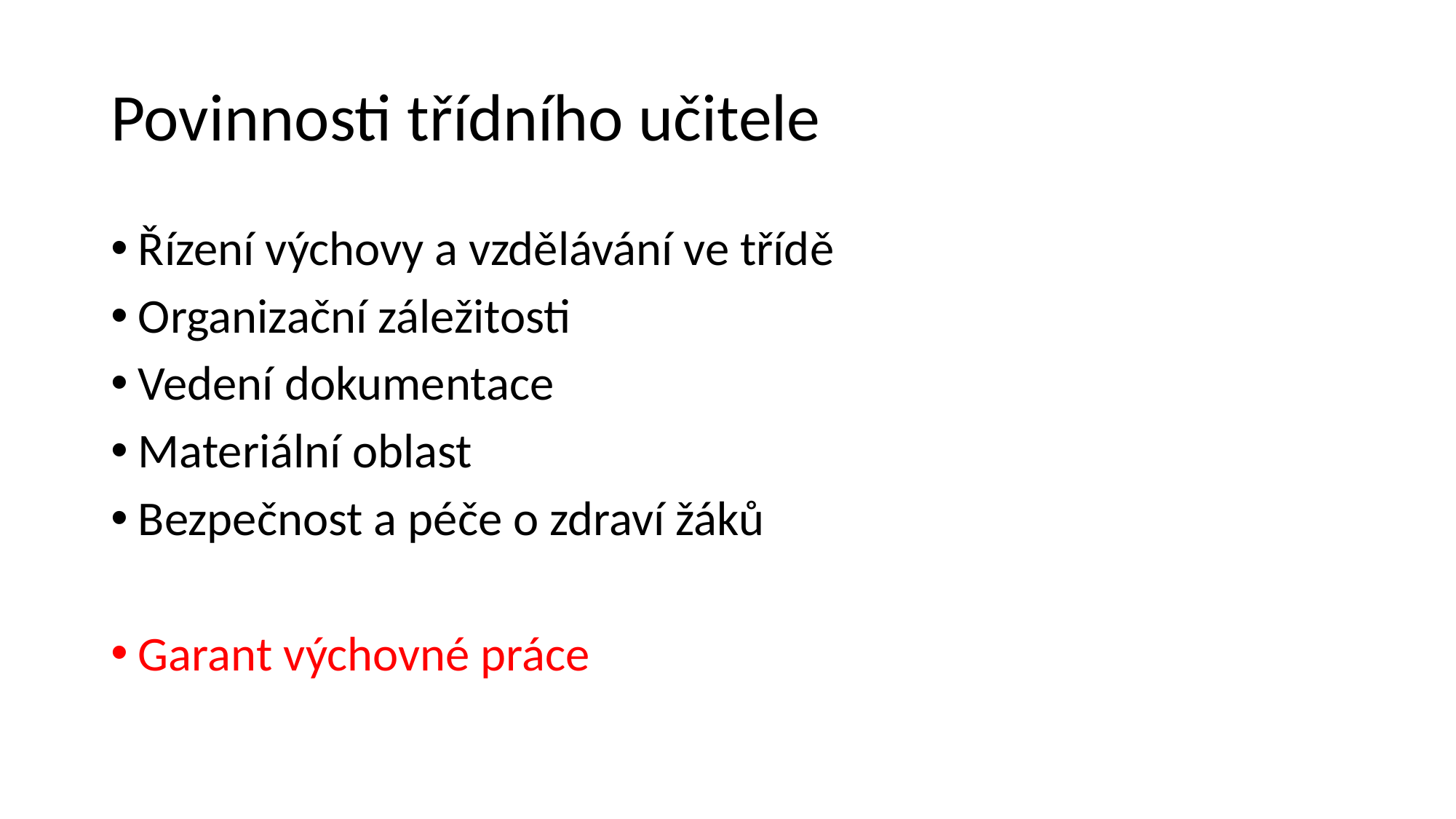

# Povinnosti třídního učitele
Řízení výchovy a vzdělávání ve třídě
Organizační záležitosti
Vedení dokumentace
Materiální oblast
Bezpečnost a péče o zdraví žáků

Garant výchovné práce